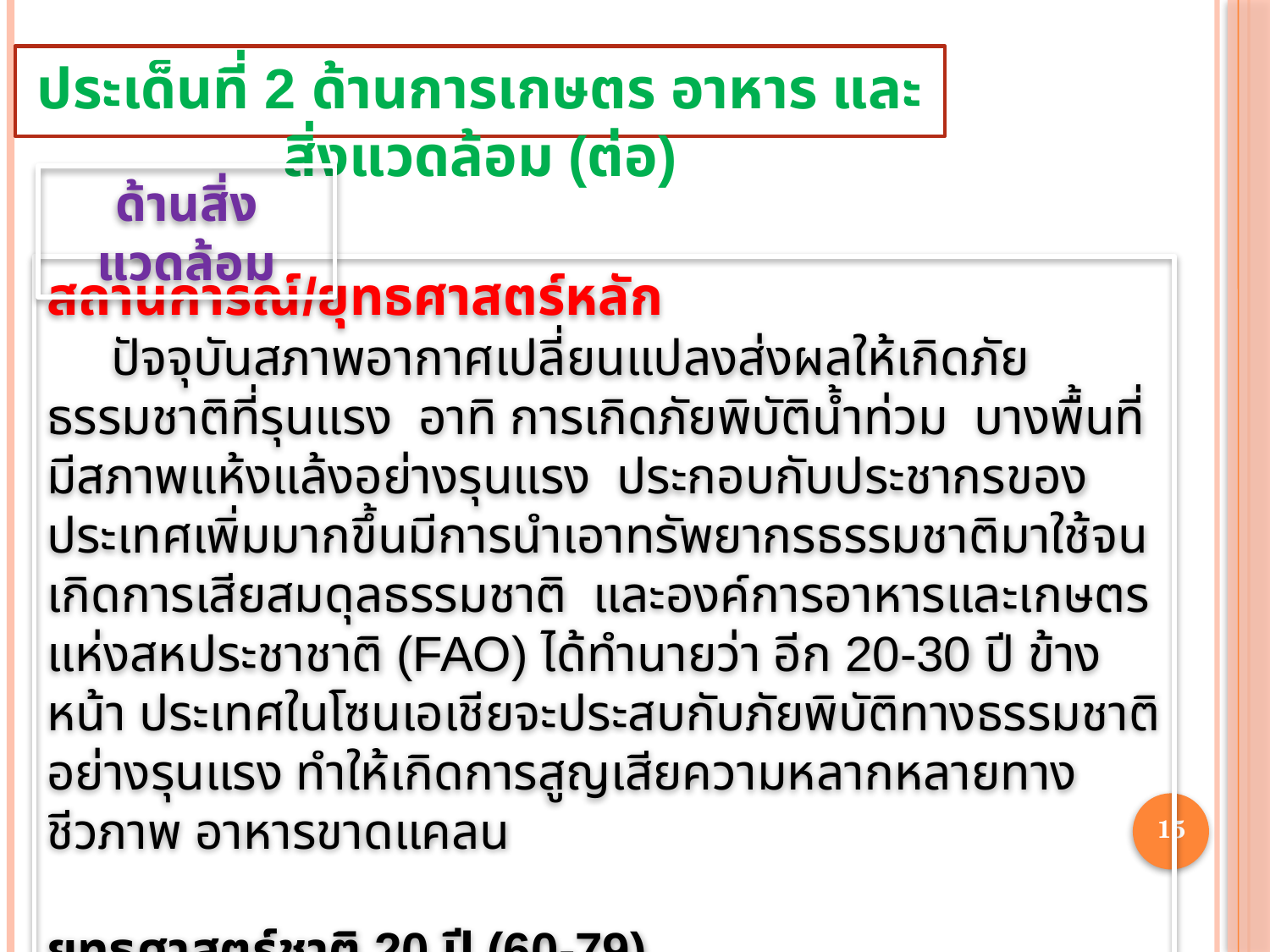

ประเด็นที่ 2 ด้านการเกษตร อาหาร และสิ่งแวดล้อม (ต่อ)
ด้านสิ่งแวดล้อม
สถานการณ์/ยุทธศาสตร์หลัก
     ปัจจุบันสภาพอากาศเปลี่ยนแปลงส่งผลให้เกิดภัยธรรมชาติที่รุนแรง  อาทิ การเกิดภัยพิบัติน้ำท่วม  บางพื้นที่ มีสภาพแห้งแล้งอย่างรุนแรง  ประกอบกับประชากรของประเทศเพิ่มมากขึ้นมีการนำเอาทรัพยากรธรรมชาติมาใช้จนเกิดการเสียสมดุลธรรมชาติ  และองค์การอาหารและเกษตรแห่งสหประชาชาติ (FAO) ได้ทำนายว่า อีก 20-30 ปี ข้างหน้า ประเทศในโซนเอเชียจะประสบกับภัยพิบัติทางธรรมชาติอย่างรุนแรง ทำให้เกิดการสูญเสียความหลากหลายทางชีวภาพ อาหารขาดแคลน

ยุทธศาสตร์ชาติ 20 ปี (60-79)
1. ยุทธศาสตร์การพัฒนาและเสริมสร้างศักยภาพคน
2. การสร้างการเติบโตบนคุณภาพชีวิตที่เป็นมิตรกับสิ่งแวดล้อม
15